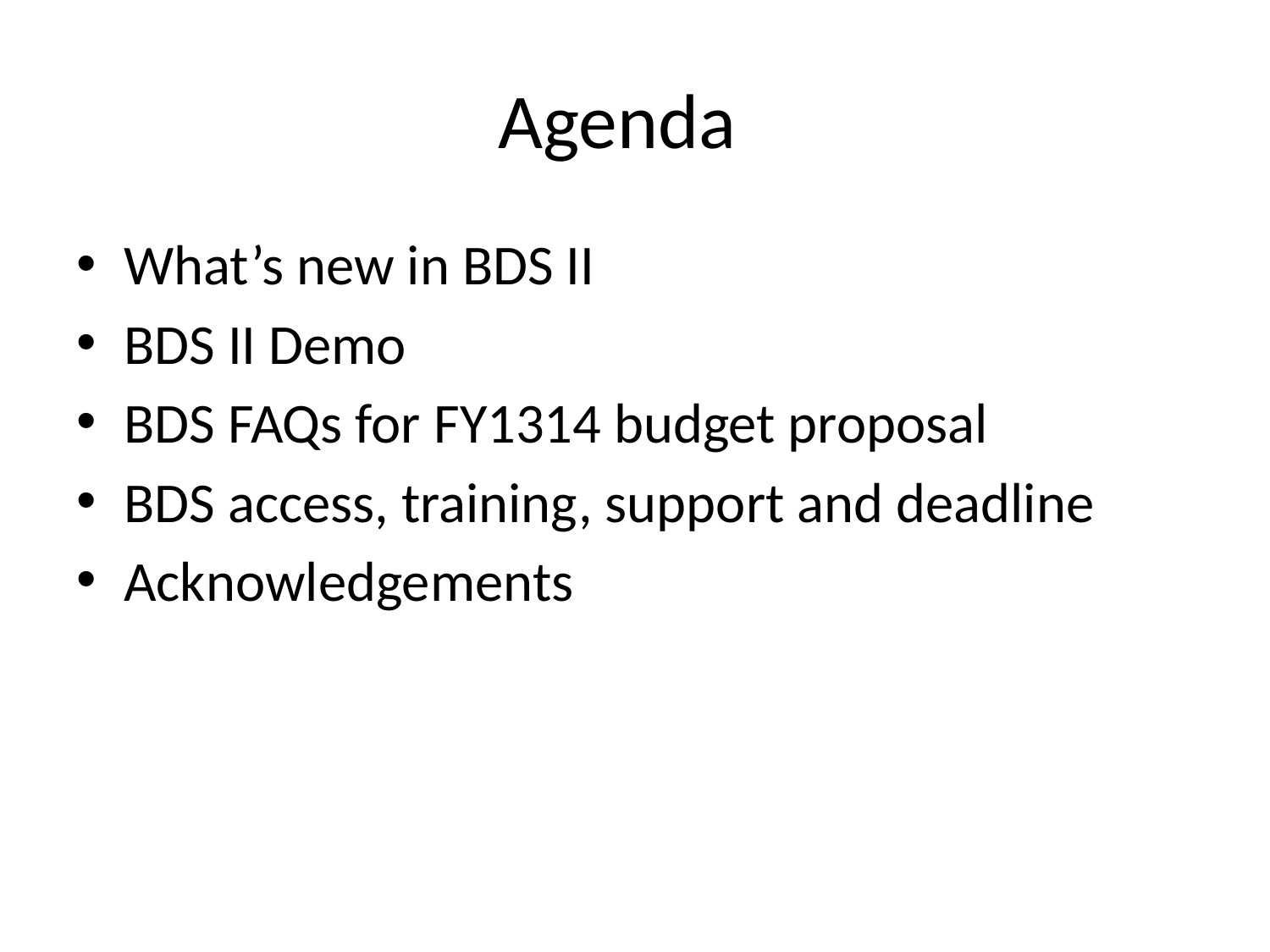

# Agenda
What’s new in BDS II
BDS II Demo
BDS FAQs for FY1314 budget proposal
BDS access, training, support and deadline
Acknowledgements